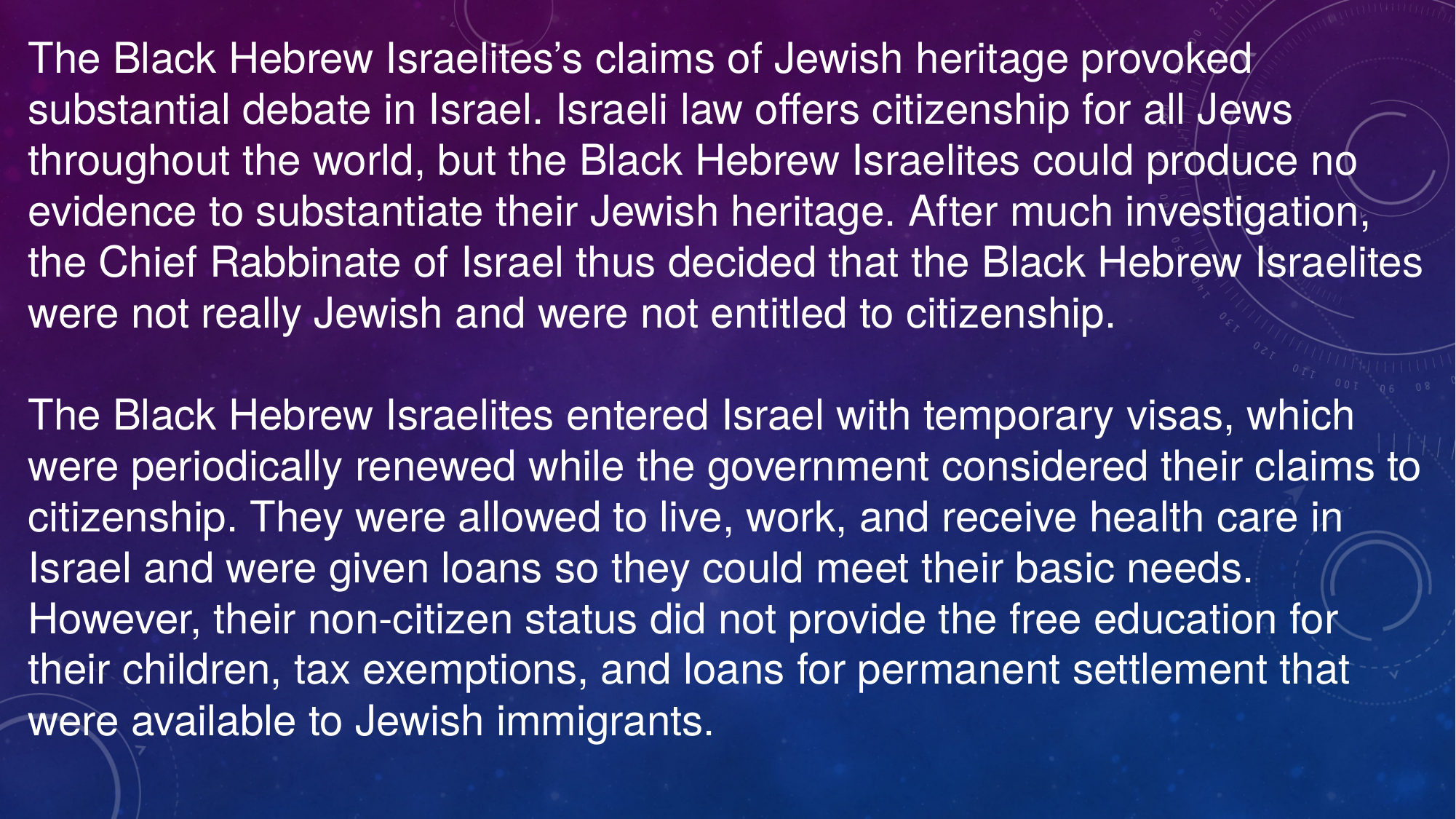

The Black Hebrew Israelites’s claims of Jewish heritage provoked substantial debate in Israel. Israeli law offers citizenship for all Jews throughout the world, but the Black Hebrew Israelites could produce no evidence to substantiate their Jewish heritage. After much investigation, the Chief Rabbinate of Israel thus decided that the Black Hebrew Israelites were not really Jewish and were not entitled to citizenship.

The Black Hebrew Israelites entered Israel with temporary visas, which were periodically renewed while the government considered their claims to citizenship. They were allowed to live, work, and receive health care in Israel and were given loans so they could meet their basic needs. However, their non-citizen status did not provide the free education for their children, tax exemptions, and loans for permanent settlement that were available to Jewish immigrants.